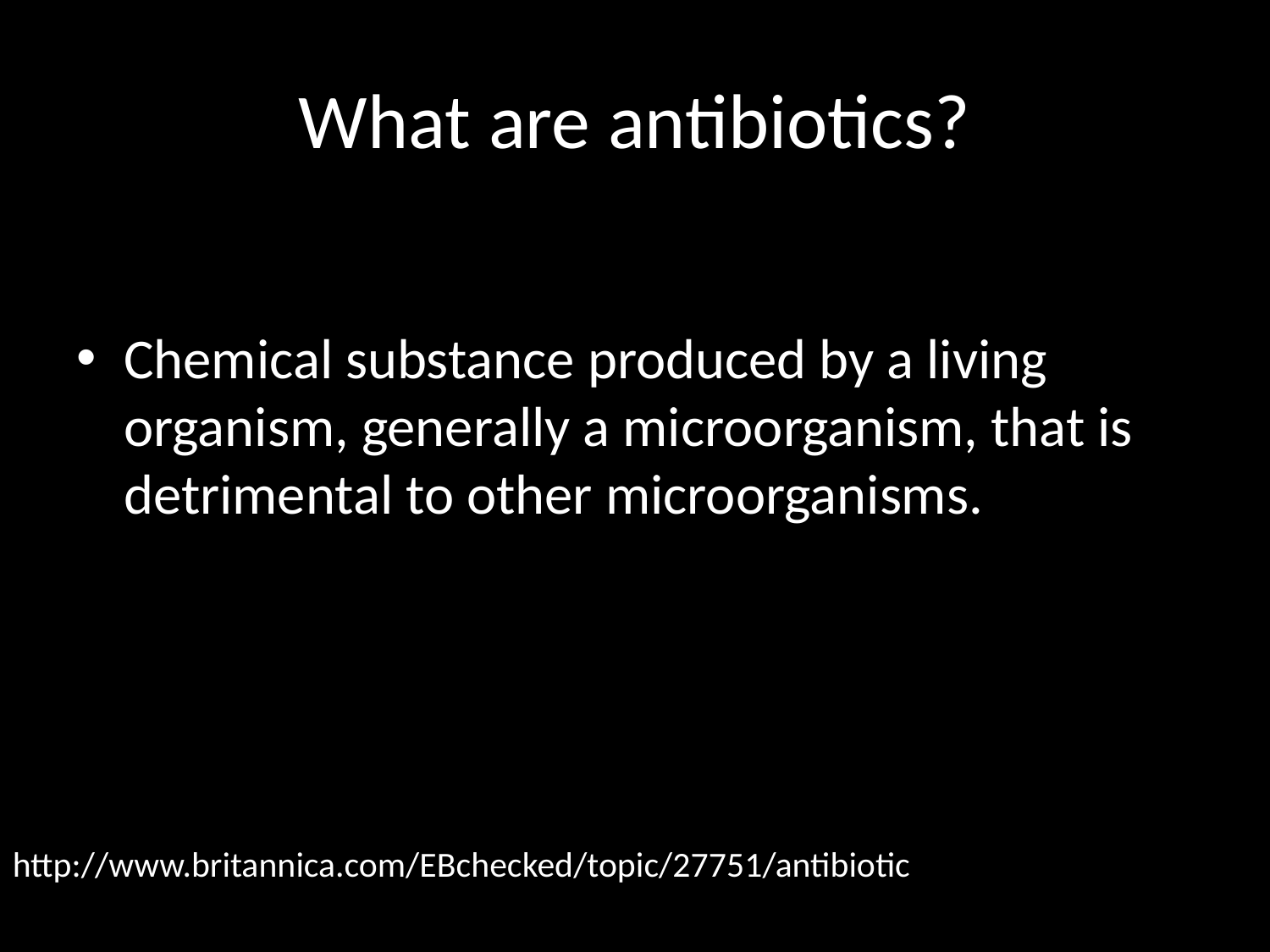

# What are antibiotics?
Chemical substance produced by a living organism, generally a microorganism, that is detrimental to other microorganisms.
http://www.britannica.com/EBchecked/topic/27751/antibiotic